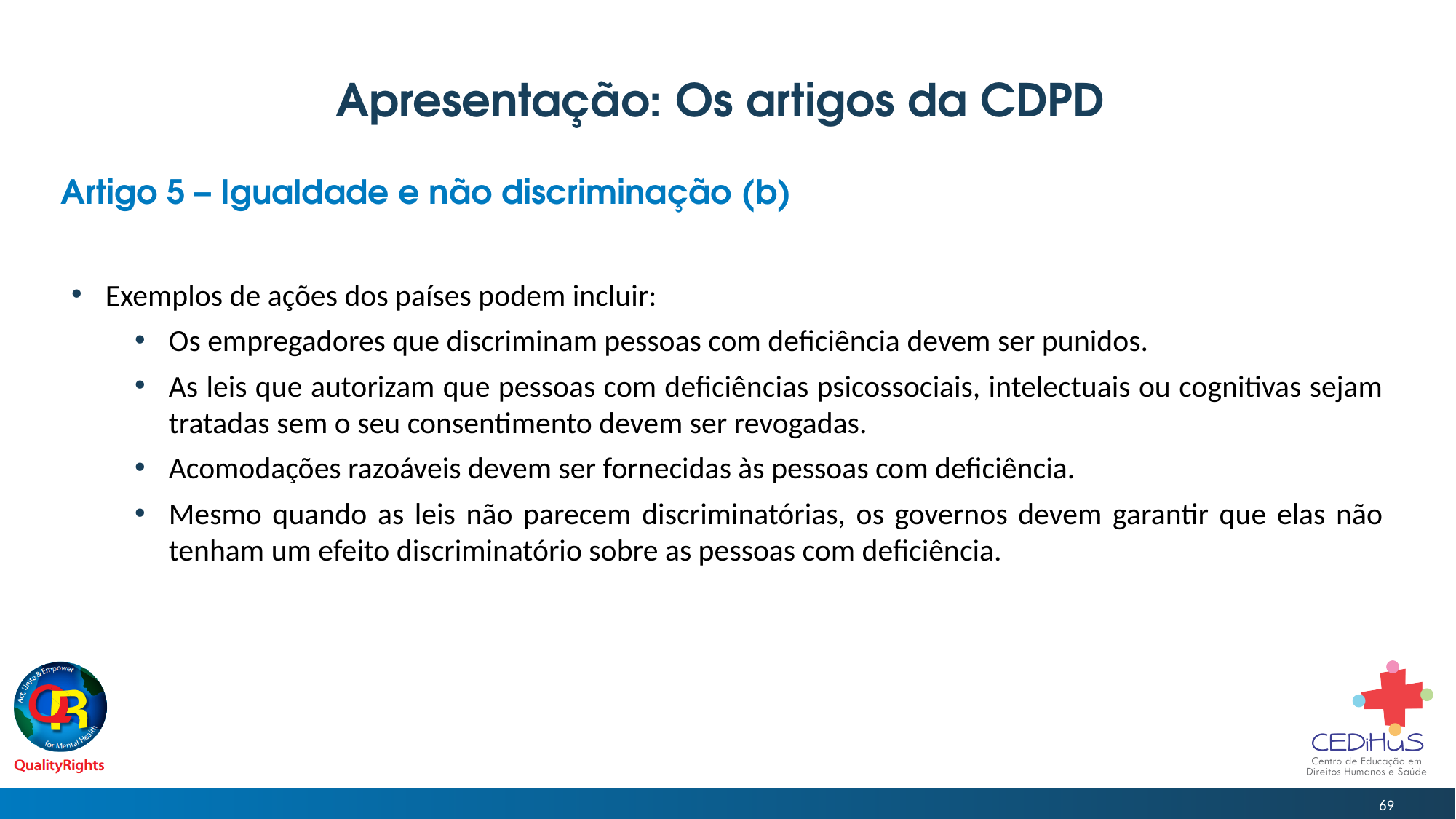

# Apresentação: Os artigos da CDPD
Artigo 5 – Igualdade e não discriminação (b)
Exemplos de ações dos países podem incluir:
Os empregadores que discriminam pessoas com deficiência devem ser punidos.
As leis que autorizam que pessoas com deficiências psicossociais, intelectuais ou cognitivas sejam tratadas sem o seu consentimento devem ser revogadas.
Acomodações razoáveis devem ser fornecidas às pessoas com deficiência.
Mesmo quando as leis não parecem discriminatórias, os governos devem garantir que elas não tenham um efeito discriminatório sobre as pessoas com deficiência.